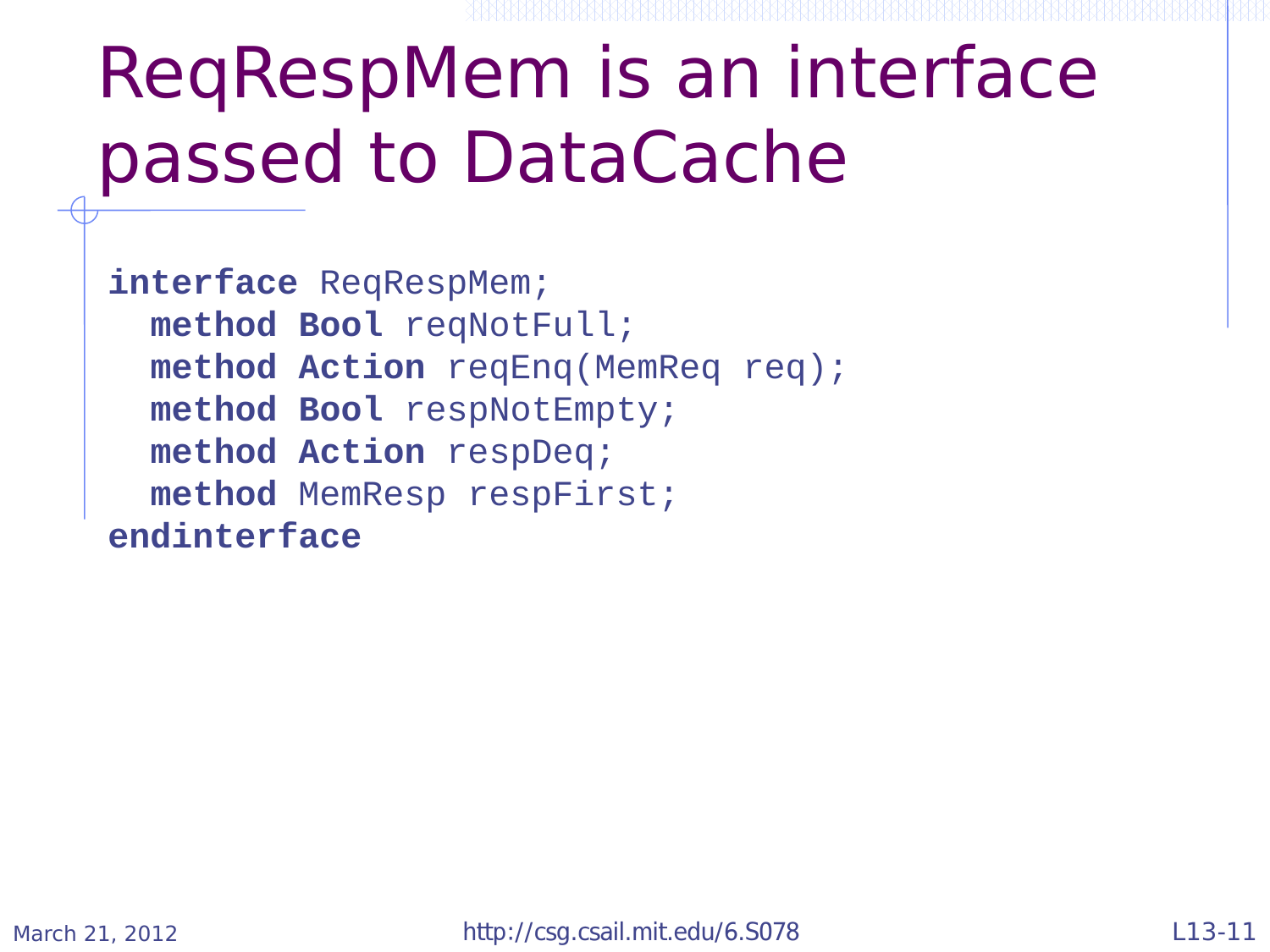

# ReqRespMem is an interface passed to DataCache
interface ReqRespMem;
  method Bool reqNotFull;
  method Action reqEnq(MemReq req);
  method Bool respNotEmpty;
  method Action respDeq;
  method MemResp respFirst;
endinterface
March 21, 2012
http://csg.csail.mit.edu/6.S078
L13-11